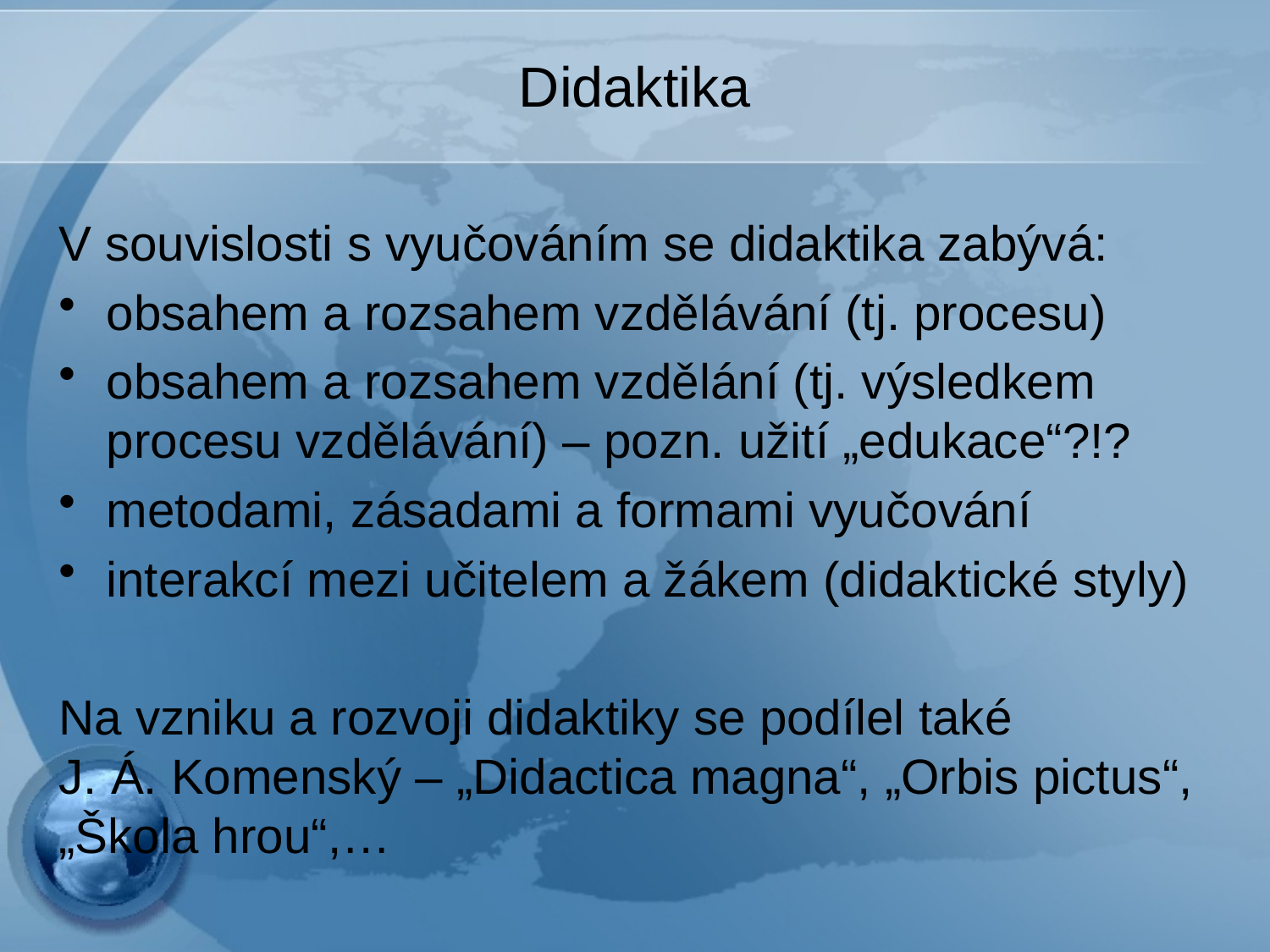

# Didaktika
V souvislosti s vyučováním se didaktika zabývá:
obsahem a rozsahem vzdělávání (tj. procesu)
obsahem a rozsahem vzdělání (tj. výsledkem procesu vzdělávání) – pozn. užití „edukace“?!?
metodami, zásadami a formami vyučování
interakcí mezi učitelem a žákem (didaktické styly)

Na vzniku a rozvoji didaktiky se podílel také            J. Á. Komenský – „Didactica magna“, „Orbis pictus“, „Škola hrou“,…